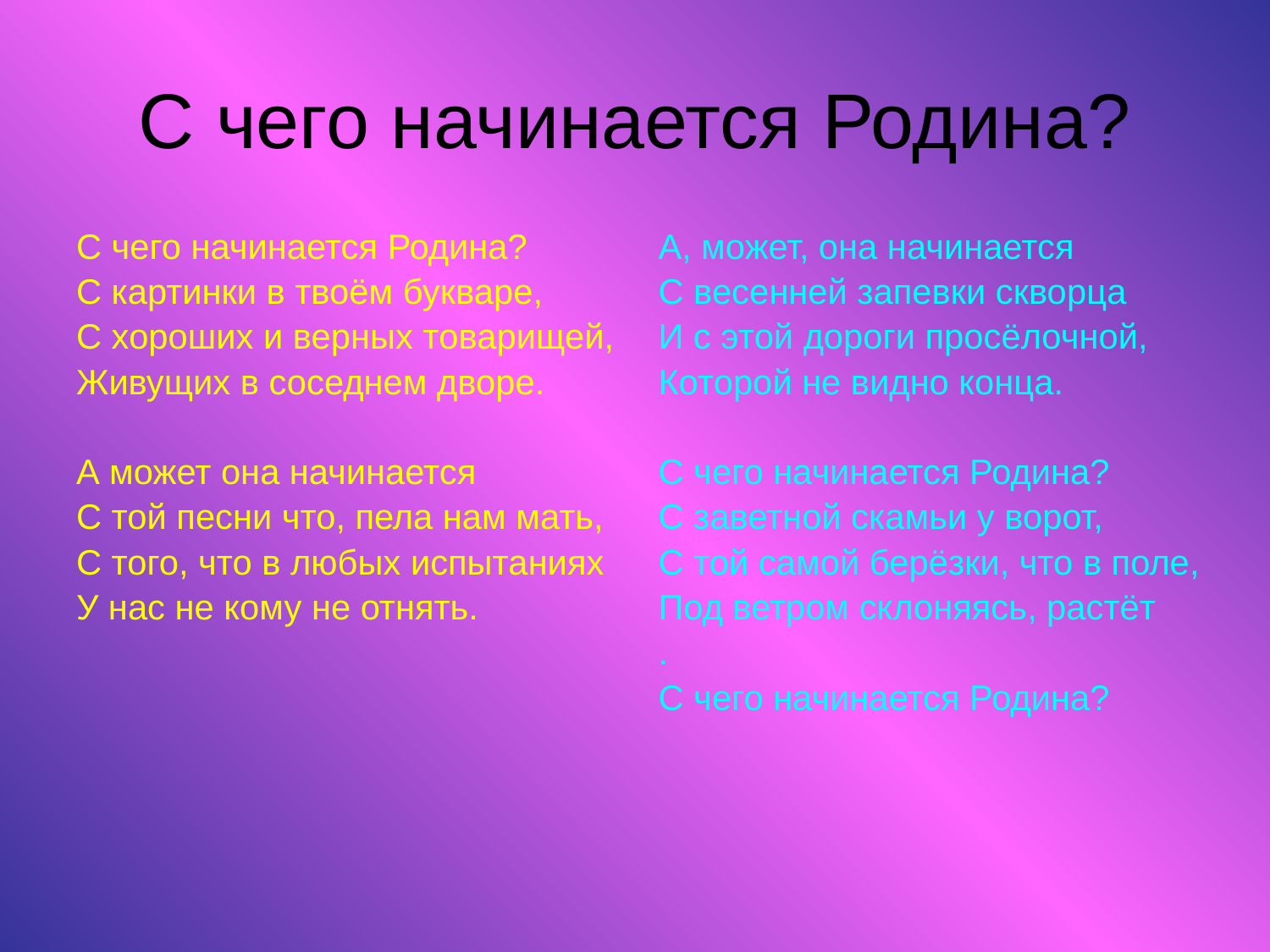

# С чего начинается Родина?
С чего начинается Родина?
С картинки в твоём букваре,
С хороших и верных товарищей,
Живущих в соседнем дворе.

А может она начинается
С той песни что, пела нам мать,
С того, что в любых испытаниях
У нас не кому не отнять.

А, может, она начинается
С весенней запевки скворца
И с этой дороги просёлочной,
Которой не видно конца.

С чего начинается Родина?
С заветной скамьи у ворот,
С той самой берёзки, что в поле,
Под ветром склоняясь, растёт
.
С чего начинается Родина?